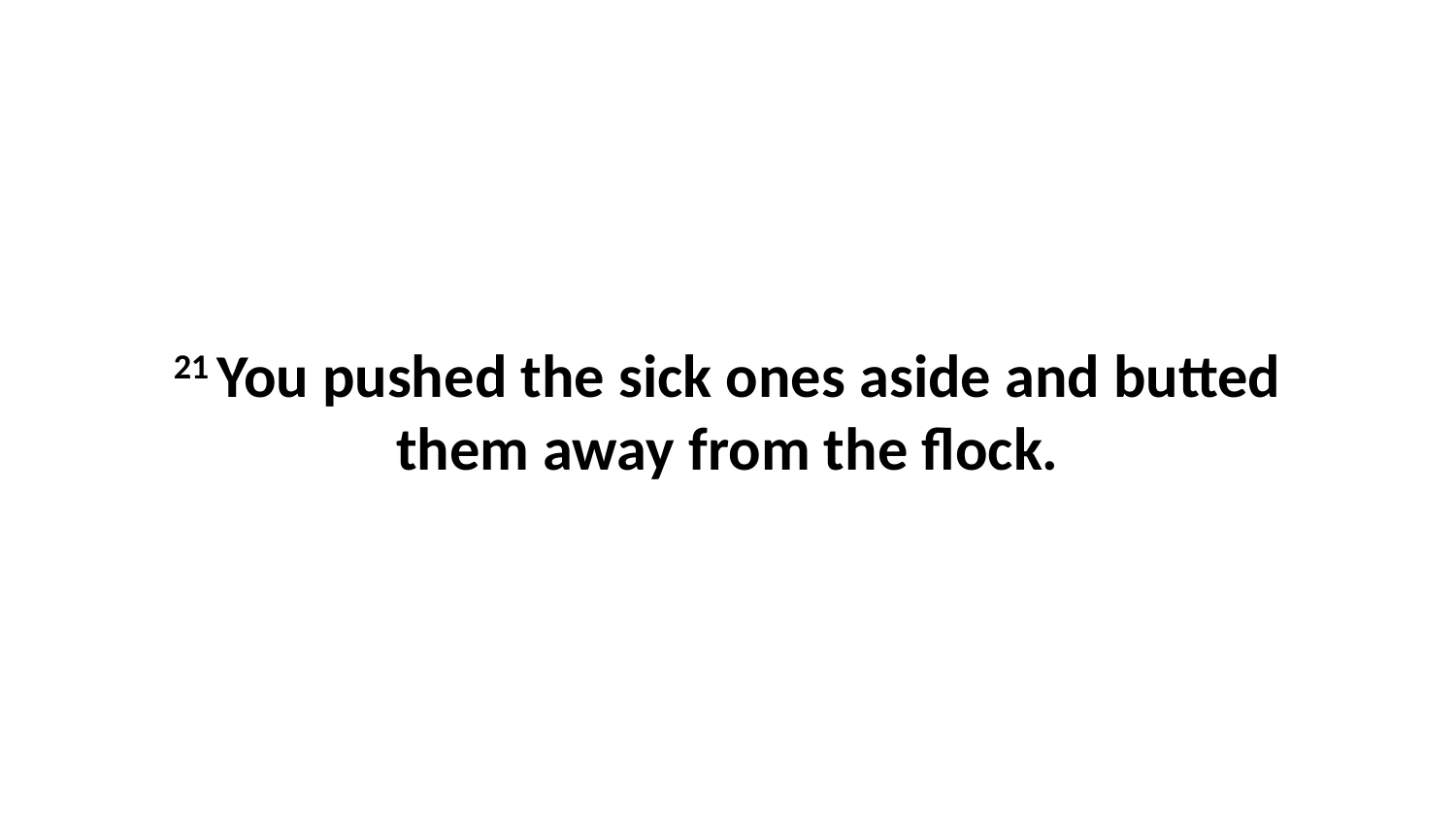

21 You pushed the sick ones aside and butted them away from the flock.